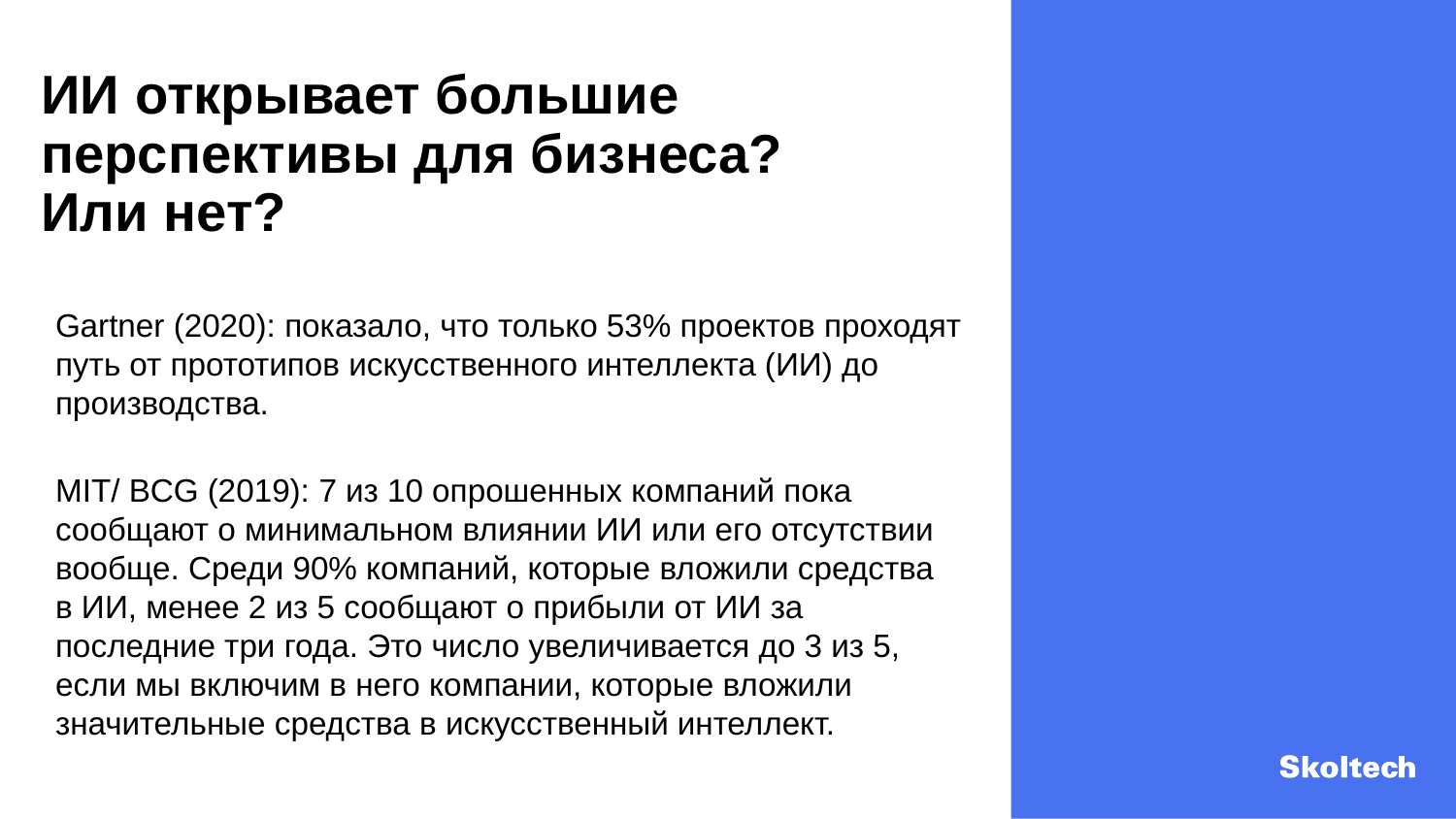

ИИ открывает большие перспективы для бизнеса?
Или нет?
Gartner (2020): показало, что только 53% проектов проходят путь от прототипов искусственного интеллекта (ИИ) до производства.
MIT/ BCG (2019): 7 из 10 опрошенных компаний пока сообщают о минимальном влиянии ИИ или его отсутствии вообще. Среди 90% компаний, которые вложили средства в ИИ, менее 2 из 5 сообщают о прибыли от ИИ за последние три года. Это число увеличивается до 3 из 5, если мы включим в него компании, которые вложили значительные средства в искусственный интеллект.